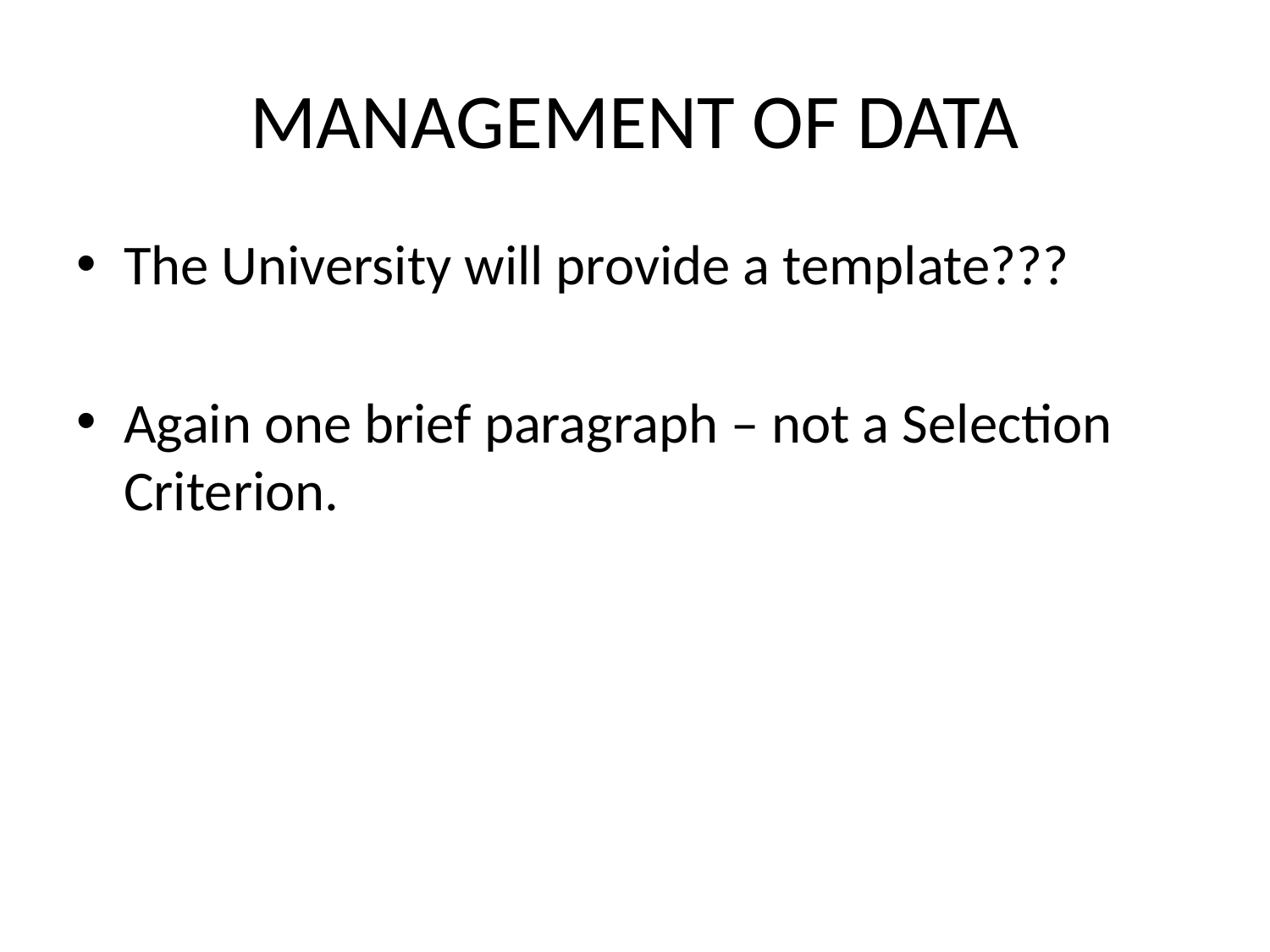

# MANAGEMENT OF DATA
The University will provide a template???

Again one brief paragraph – not a Selection Criterion.